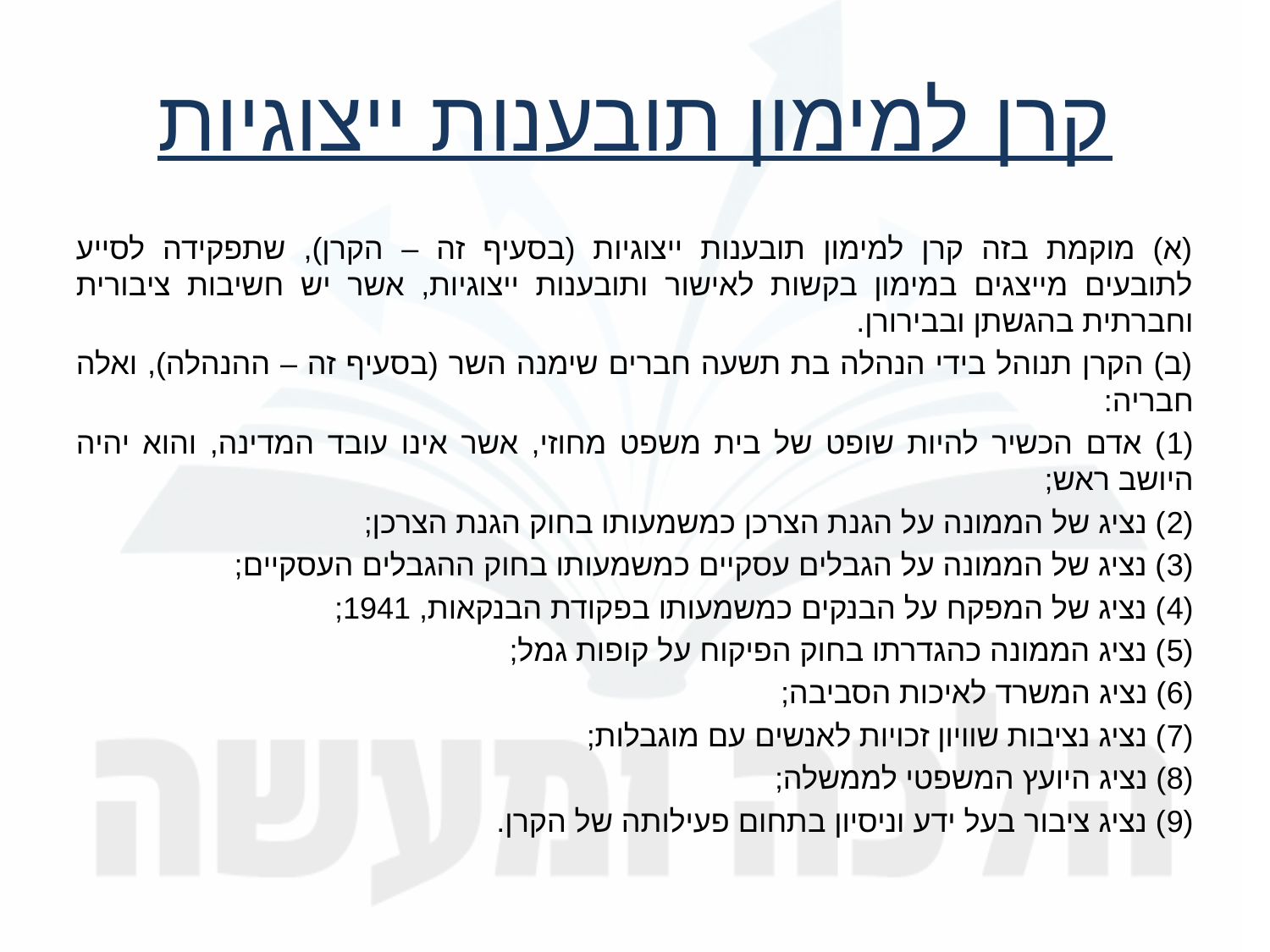

קרן למימון תובענות ייצוגיות
(א) מוקמת בזה קרן למימון תובענות ייצוגיות (בסעיף זה – הקרן), שתפקידה לסייע לתובעים מייצגים במימון בקשות לאישור ותובענות ייצוגיות, אשר יש חשיבות ציבורית וחברתית בהגשתן ובבירורן.
(ב) הקרן תנוהל בידי הנהלה בת תשעה חברים שימנה השר (בסעיף זה – ההנהלה), ואלה חבריה:
(1) אדם הכשיר להיות שופט של בית משפט מחוזי, אשר אינו עובד המדינה, והוא יהיה היושב ראש;
(2) נציג של הממונה על הגנת הצרכן כמשמעותו בחוק הגנת הצרכן;
(3) נציג של הממונה על הגבלים עסקיים כמשמעותו בחוק ההגבלים העסקיים;
(4) נציג של המפקח על הבנקים כמשמעותו בפקודת הבנקאות, 1941;
(5) נציג הממונה כהגדרתו בחוק הפיקוח על קופות גמל;
(6) נציג המשרד לאיכות הסביבה;
(7) נציג נציבות שוויון זכויות לאנשים עם מוגבלות;
(8) נציג היועץ המשפטי לממשלה;
(9) נציג ציבור בעל ידע וניסיון בתחום פעילותה של הקרן.